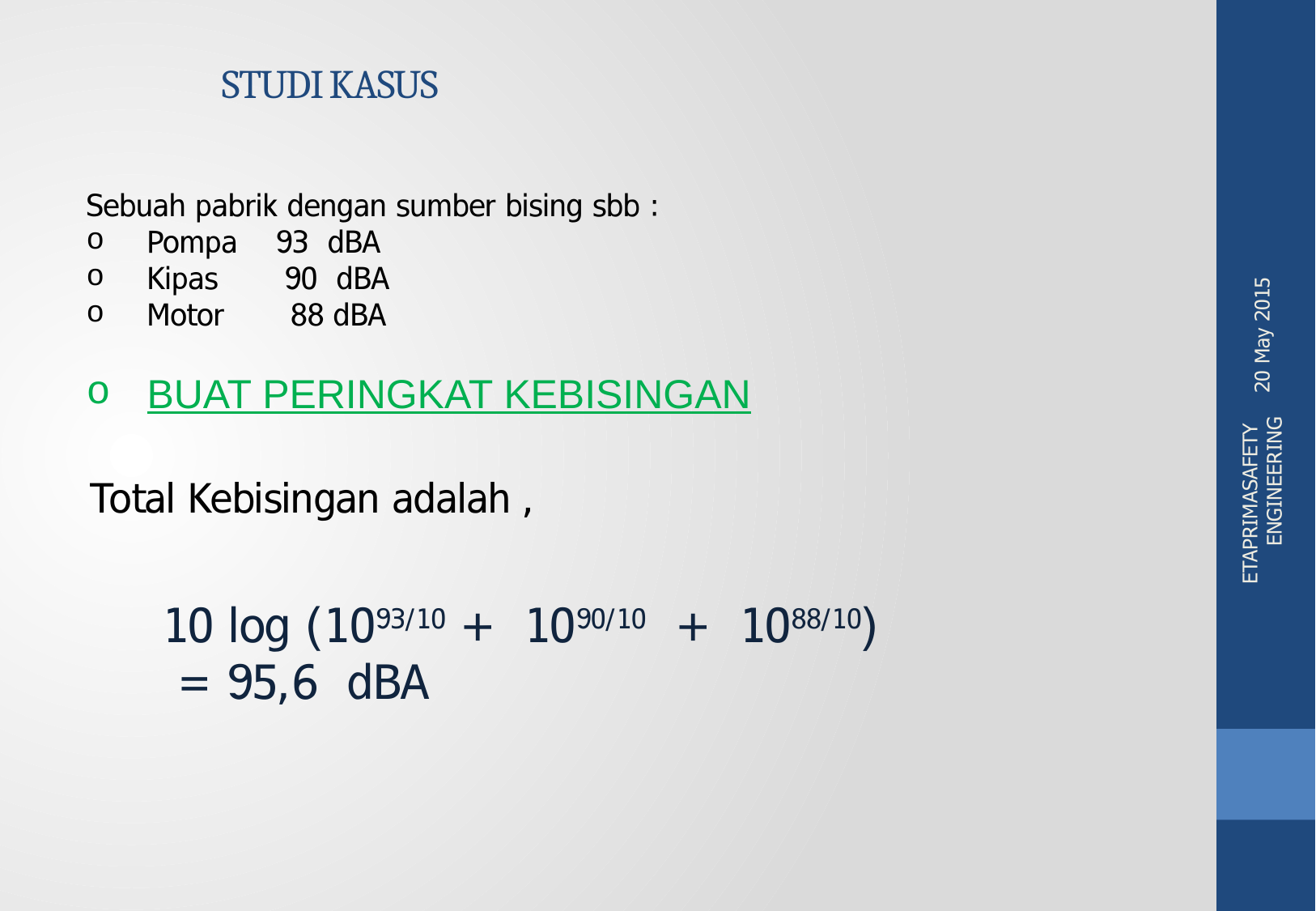

# STUDI KASUS
Sebuah pabrik dengan sumber bising sbb :
Pompa    93  dBA
Kipas       90  dBA
Motor       88 dBA

BUAT PERINGKAT KEBISINGAN
20 May 2015
Total Kebisingan adalah ,
ETAPRIMASAFETY  ENGINEERING
10 log (1093/10 +  1090/10  +  1088/10)
 = 95,6  dBA